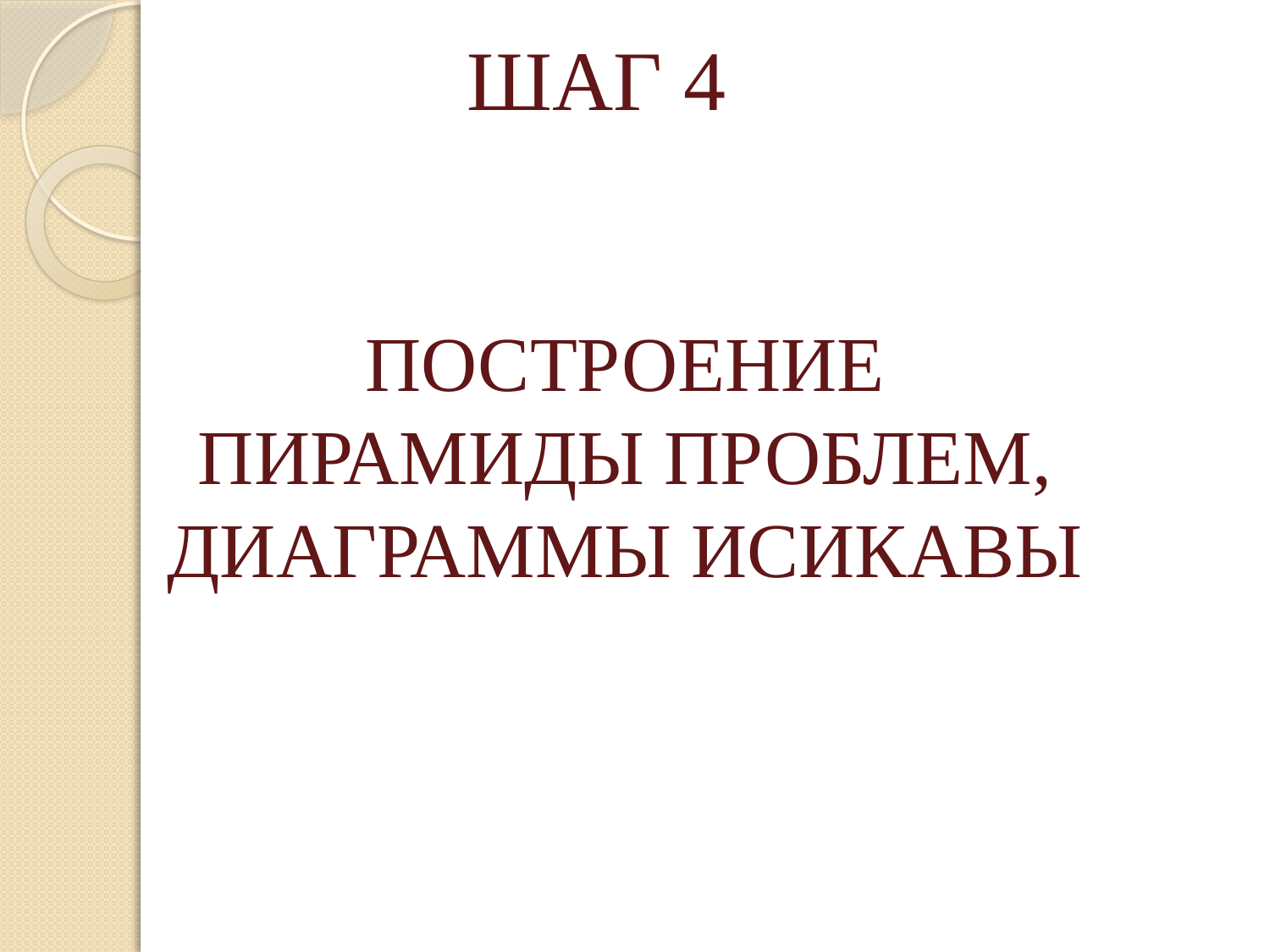

ШАГ 4
ПОСТРОЕНИЕ
ПИРАМИДЫ ПРОБЛЕМ,
ДИАГРАММЫ ИСИКАВЫ